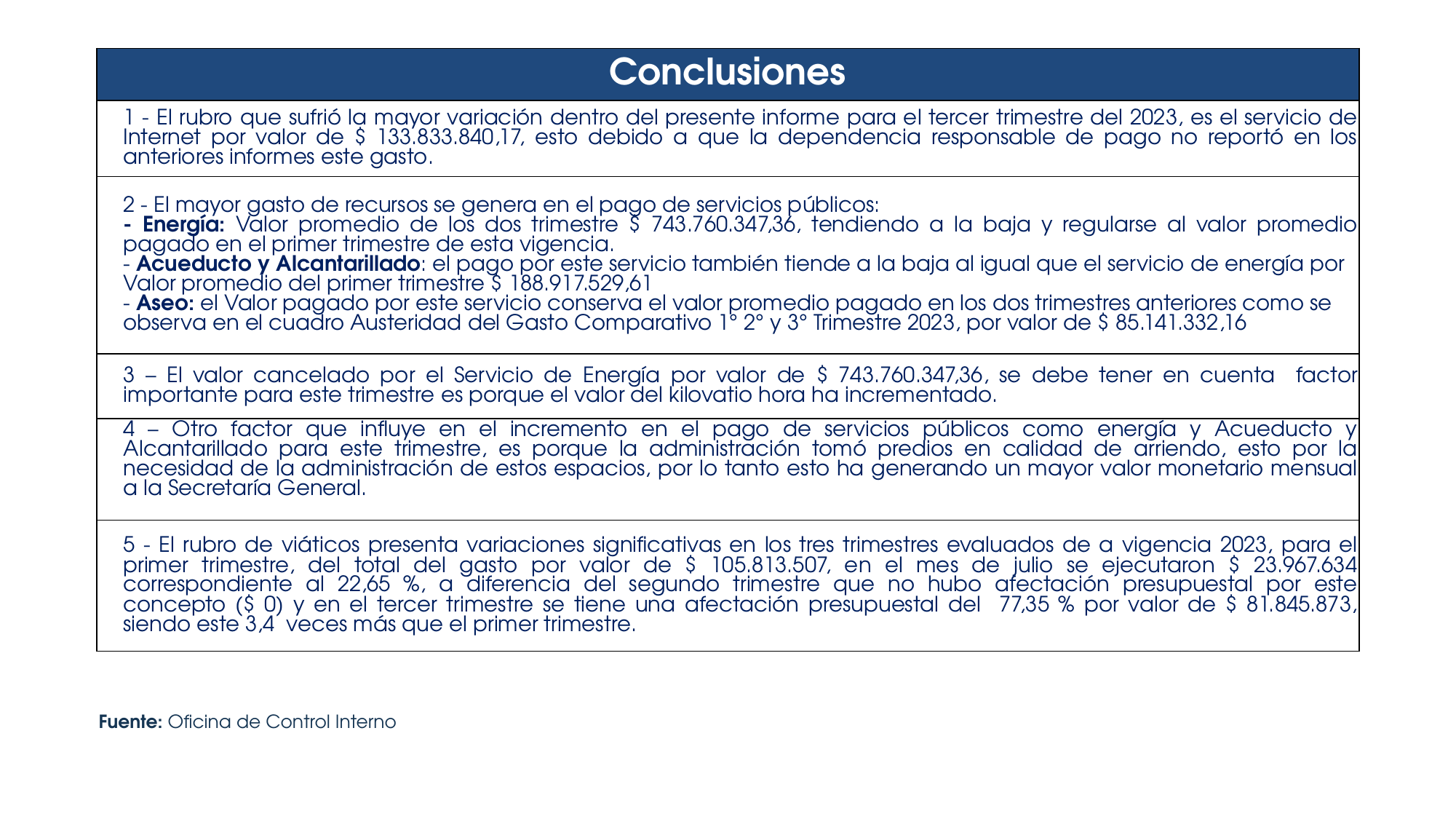

| Conclusiones |
| --- |
| 1 - El rubro que sufrió la mayor variación dentro del presente informe para el tercer trimestre del 2023, es el servicio de Internet por valor de $ 133.833.840,17, esto debido a que la dependencia responsable de pago no reportó en los anteriores informes este gasto. |
| 2 - El mayor gasto de recursos se genera en el pago de servicios públicos: - Energía: Valor promedio de los dos trimestre $ 743.760.347,36, tendiendo a la baja y regularse al valor promedio pagado en el primer trimestre de esta vigencia. - Acueducto y Alcantarillado: el pago por este servicio también tiende a la baja al igual que el servicio de energía por Valor promedio del primer trimestre $ 188.917.529,61 - Aseo: el Valor pagado por este servicio conserva el valor promedio pagado en los dos trimestres anteriores como se observa en el cuadro Austeridad del Gasto Comparativo 1° 2° y 3° Trimestre 2023, por valor de $ 85.141.332,16 |
| 3 – El valor cancelado por el Servicio de Energía por valor de $ 743.760.347,36, se debe tener en cuenta factor importante para este trimestre es porque el valor del kilovatio hora ha incrementado. |
| 4 – Otro factor que influye en el incremento en el pago de servicios públicos como energía y Acueducto y Alcantarillado para este trimestre, es porque la administración tomó predios en calidad de arriendo, esto por la necesidad de la administración de estos espacios, por lo tanto esto ha generando un mayor valor monetario mensual a la Secretaría General. |
| 5 - El rubro de viáticos presenta variaciones significativas en los tres trimestres evaluados de a vigencia 2023, para el primer trimestre, del total del gasto por valor de $ 105.813.507, en el mes de julio se ejecutaron $ 23.967.634 correspondiente al 22,65 %, a diferencia del segundo trimestre que no hubo afectación presupuestal por este concepto ($ 0) y en el tercer trimestre se tiene una afectación presupuestal del 77,35 % por valor de $ 81.845.873, siendo este 3,4 veces más que el primer trimestre. |
Fuente: Oficina de Control Interno